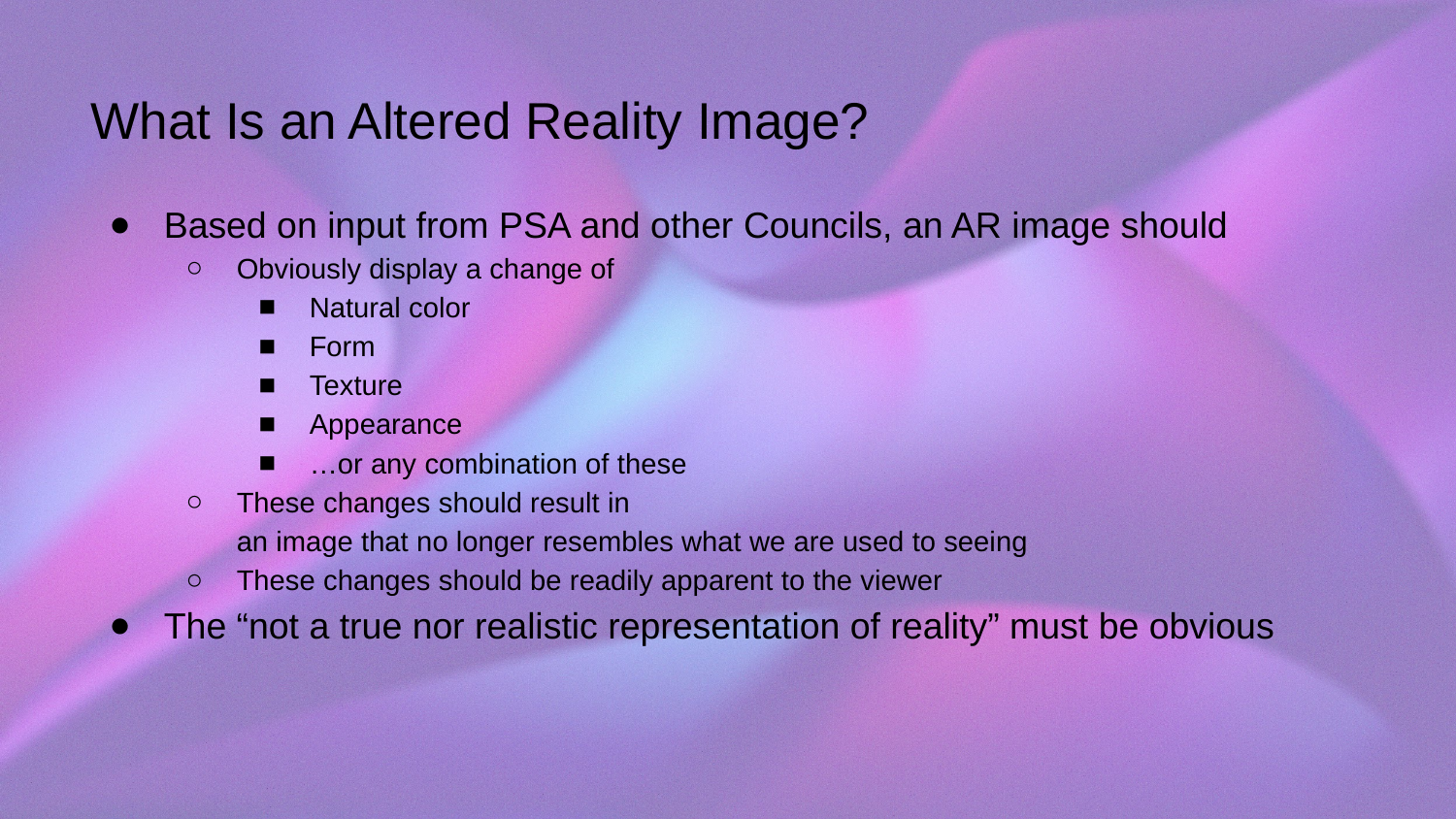

# What Is an Altered Reality Image?
Based on input from PSA and other Councils, an AR image should
Obviously display a change of
Natural color
Form
Texture
Appearance
…or any combination of these
These changes should result in
an image that no longer resembles what we are used to seeing
These changes should be readily apparent to the viewer
The “not a true nor realistic representation of reality” must be obvious